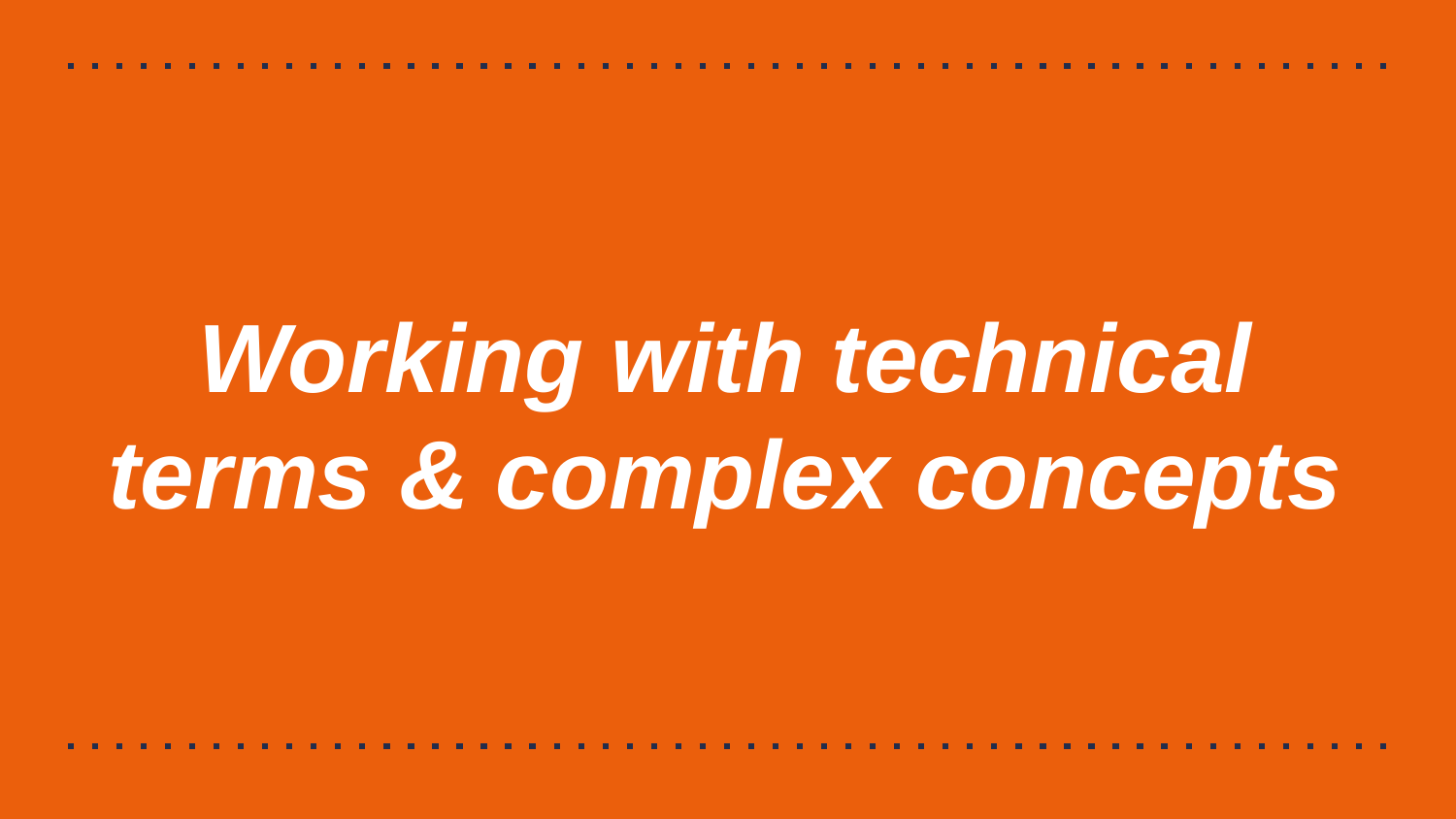

# Working with technical terms & complex concepts